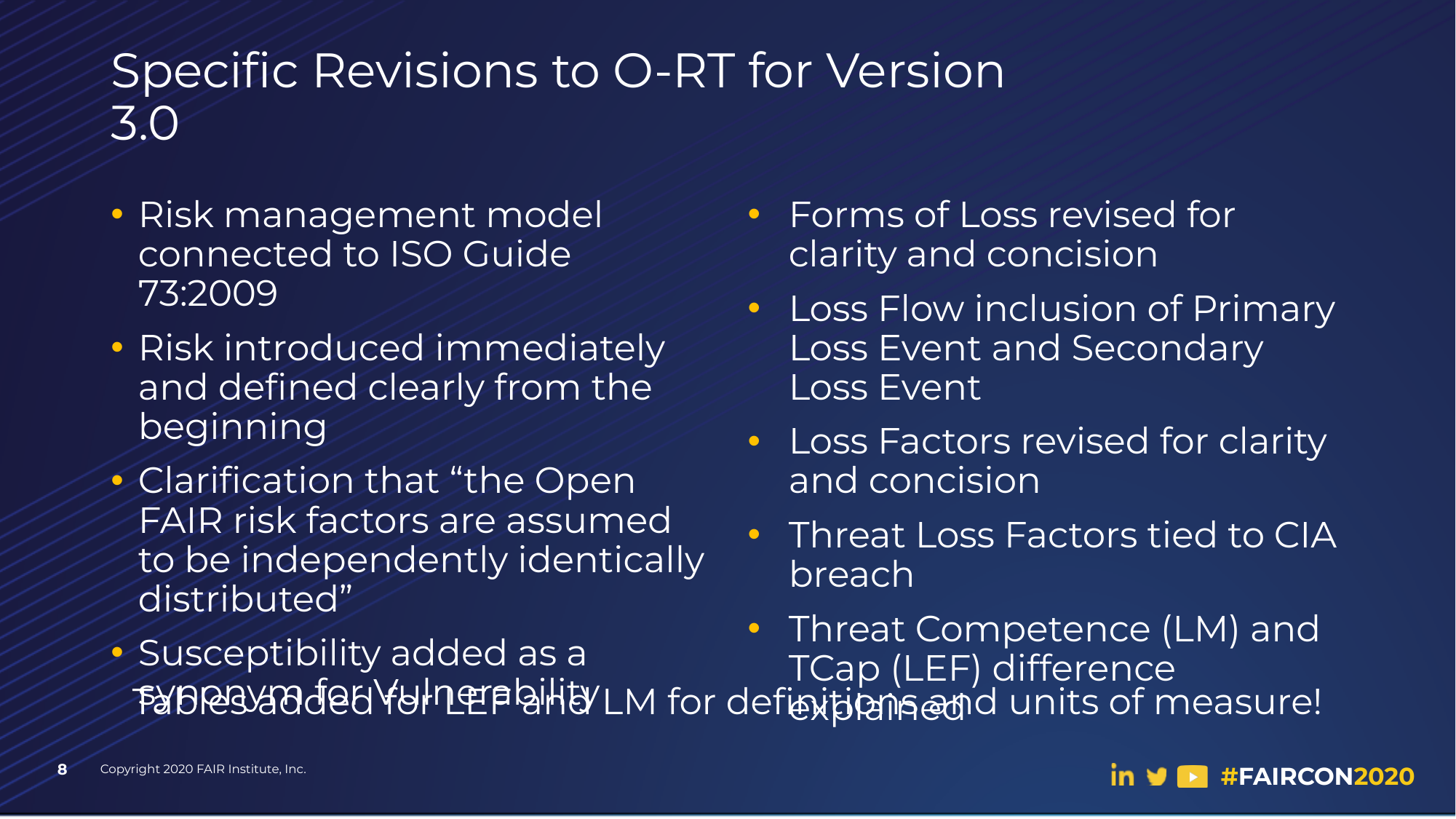

# Specific Revisions to O-RT for Version 3.0
Risk management model connected to ISO Guide 73:2009
Risk introduced immediately and defined clearly from the beginning
Clarification that “the Open FAIR risk factors are assumed to be independently identically distributed”
Susceptibility added as a synonym for Vulnerability
Forms of Loss revised for clarity and concision
Loss Flow inclusion of Primary Loss Event and Secondary Loss Event
Loss Factors revised for clarity and concision
Threat Loss Factors tied to CIA breach
Threat Competence (LM) and TCap (LEF) difference explained
Tables added for LEF and LM for definitions and units of measure!
8
Copyright 2020 FAIR Institute, Inc.